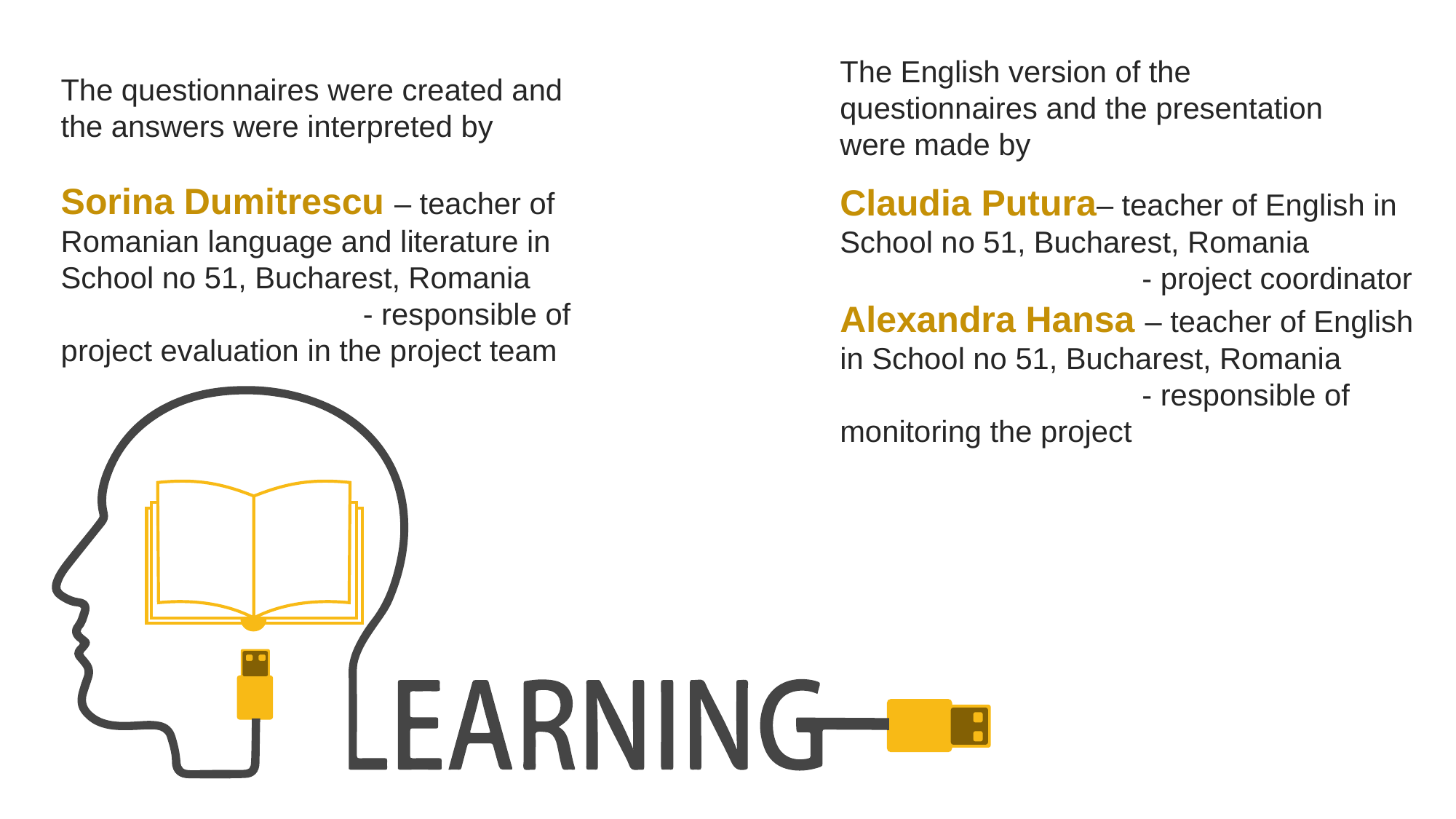

The English version of the questionnaires and the presentation were made by
The questionnaires were created and the answers were interpreted by
Sorina Dumitrescu – teacher of Romanian language and literature in School no 51, Bucharest, Romania
		          - responsible of project evaluation in the project team
Claudia Putura– teacher of English in School no 51, Bucharest, Romania
		          - project coordinator
Alexandra Hansa – teacher of English in School no 51, Bucharest, Romania
		          - responsible of monitoring the project